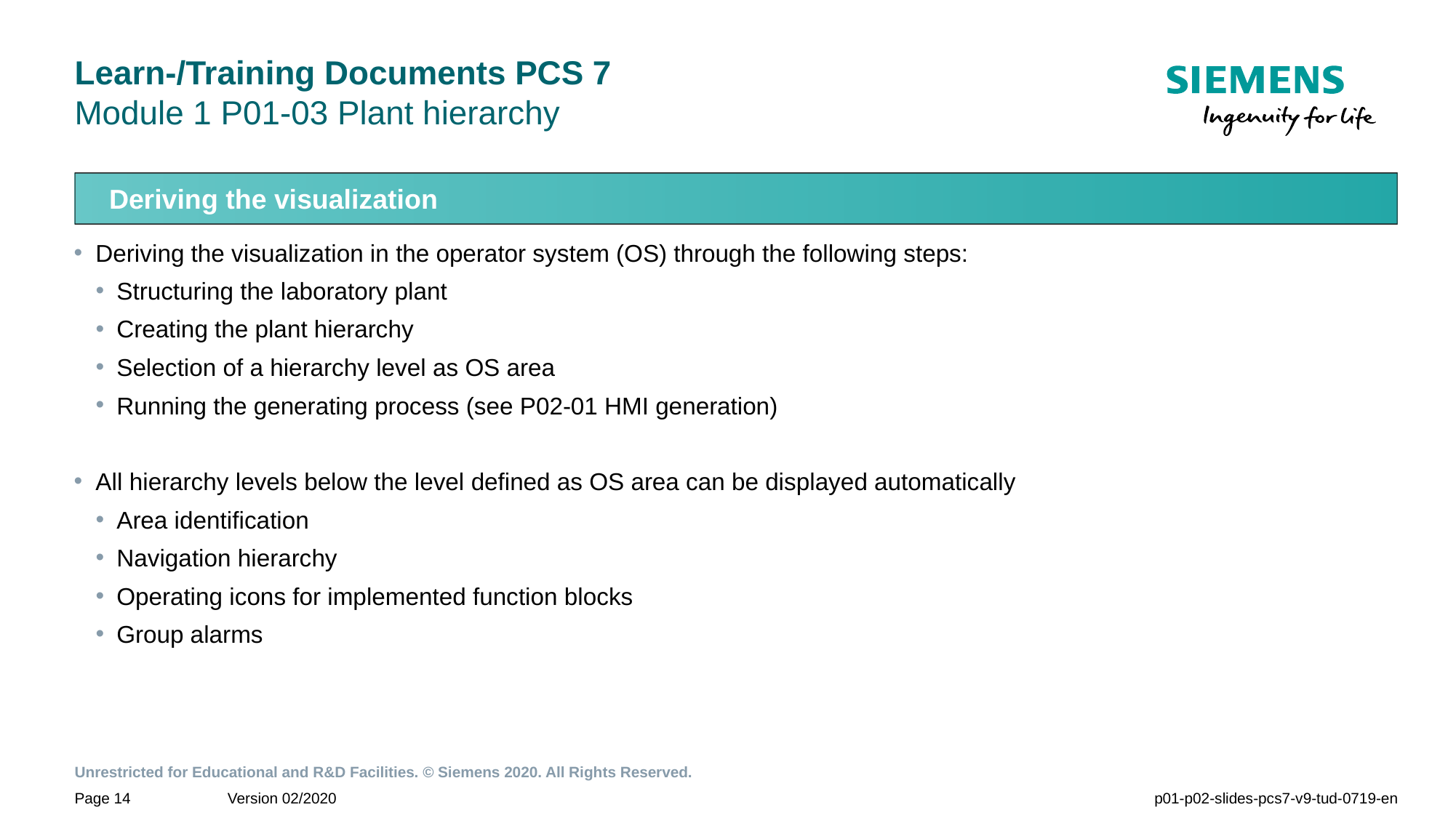

# Learn-/Training Documents PCS 7 Module 1 P01-03 Plant hierarchy
Deriving the visualization
Deriving the visualization in the operator system (OS) through the following steps:
Structuring the laboratory plant
Creating the plant hierarchy
Selection of a hierarchy level as OS area
Running the generating process (see P02-01 HMI generation)

All hierarchy levels below the level defined as OS area can be displayed automatically
Area identification
Navigation hierarchy
Operating icons for implemented function blocks
Group alarms